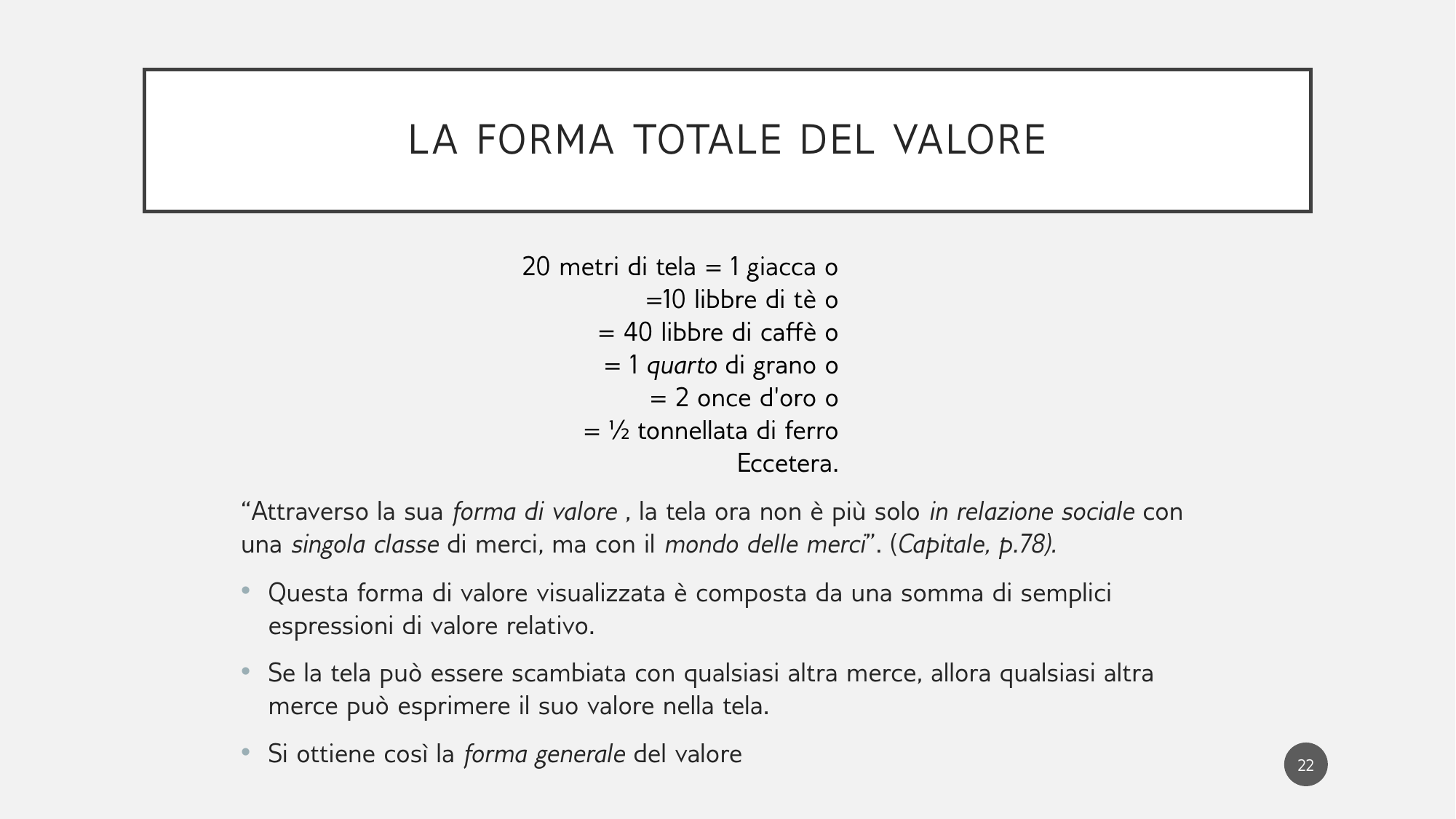

# La forma TOTALE del valore
20 metri di tela = 1 giacca o
   =10 libbre di tè o
= 40 libbre di caffè o
= 1 quarto di grano o
= 2 once d'oro o
= ½ tonnellata di ferro
Eccetera.
“Attraverso la sua forma di valore , la tela ora non è più solo in relazione sociale con una singola classe di merci, ma con il mondo delle merci”. (Capitale, p.78).
Questa forma di valore visualizzata è composta da una somma di semplici espressioni di valore relativo.
Se la tela può essere scambiata con qualsiasi altra merce, allora qualsiasi altra merce può esprimere il suo valore nella tela.
Si ottiene così la forma generale del valore
22